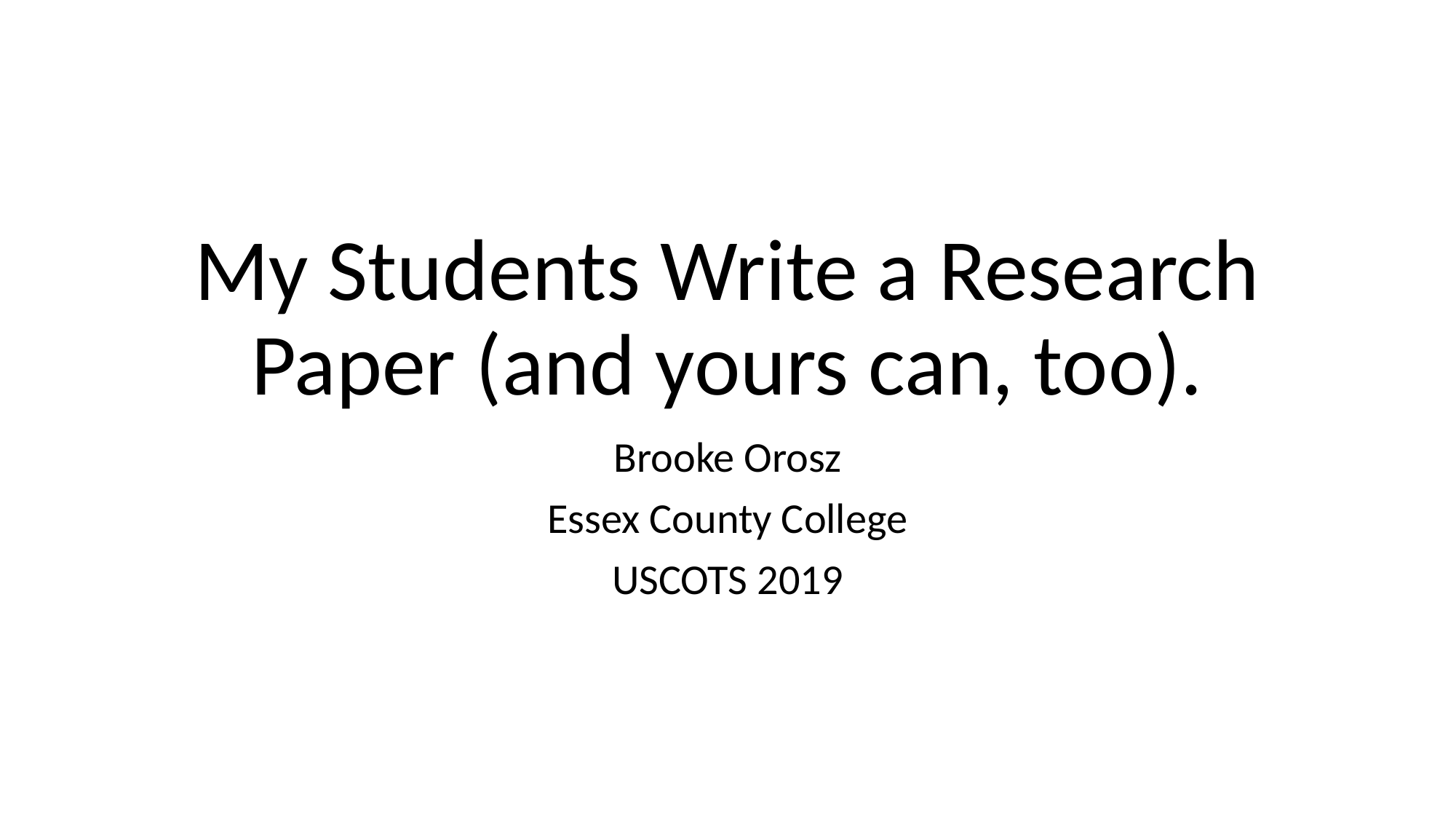

# My Students Write a Research Paper (and yours can, too).
Brooke Orosz
Essex County College
USCOTS 2019